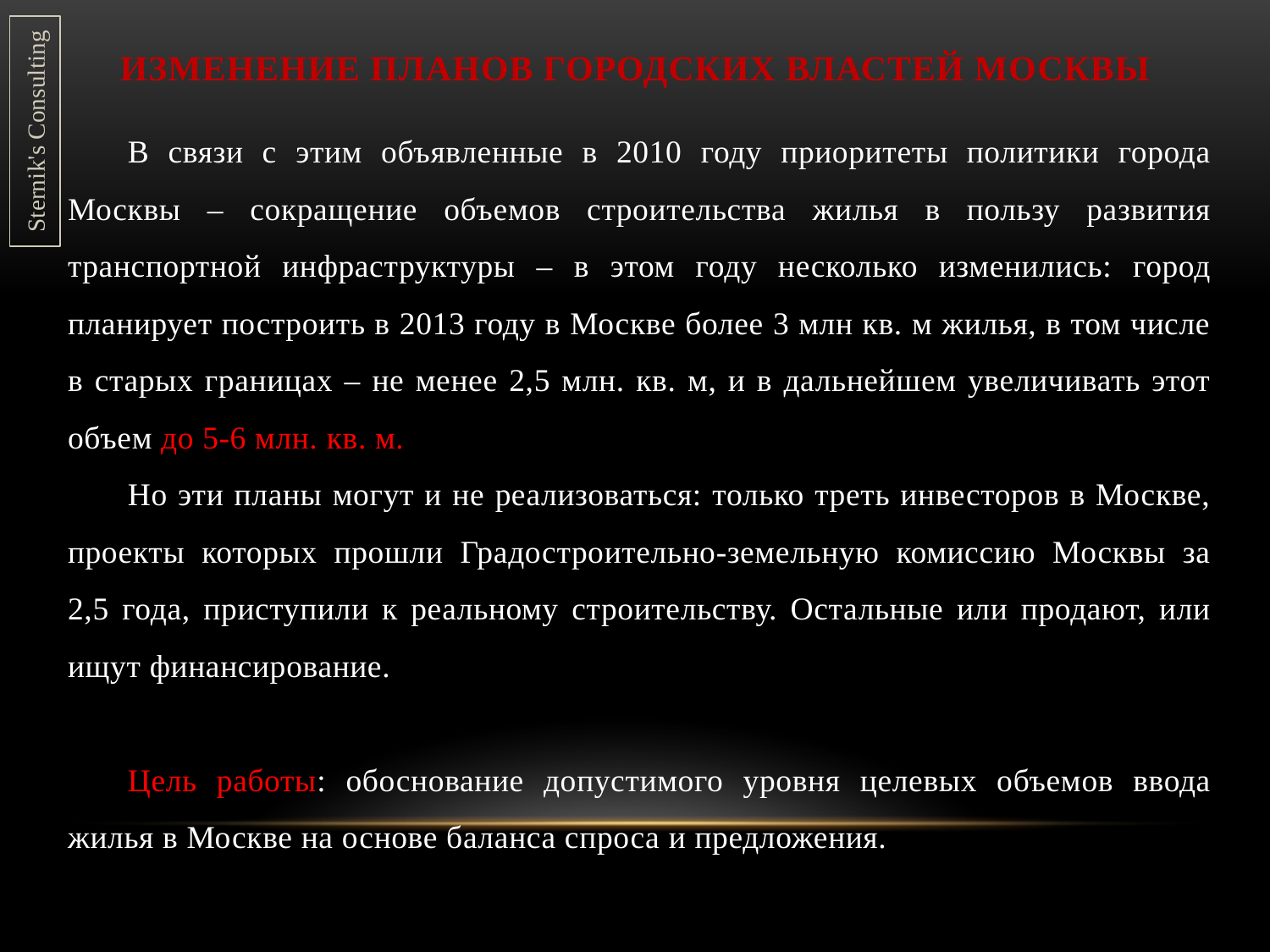

# Изменение планов городских властей Москвы
Sternik's Consulting
В связи с этим объявленные в 2010 году приоритеты политики города Москвы – сокращение объемов строительства жилья в пользу развития транспортной инфраструктуры – в этом году несколько изменились: город планирует построить в 2013 году в Москве более 3 млн кв. м жилья, в том числе в старых границах – не менее 2,5 млн. кв. м, и в дальнейшем увеличивать этот объем до 5-6 млн. кв. м.
Но эти планы могут и не реализоваться: только треть инвесторов в Москве, проекты которых прошли Градостроительно-земельную комиссию Москвы за 2,5 года, приступили к реальному строительству. Остальные или продают, или ищут финансирование.

Цель работы: обоснование допустимого уровня целевых объемов ввода жилья в Москве на основе баланса спроса и предложения.